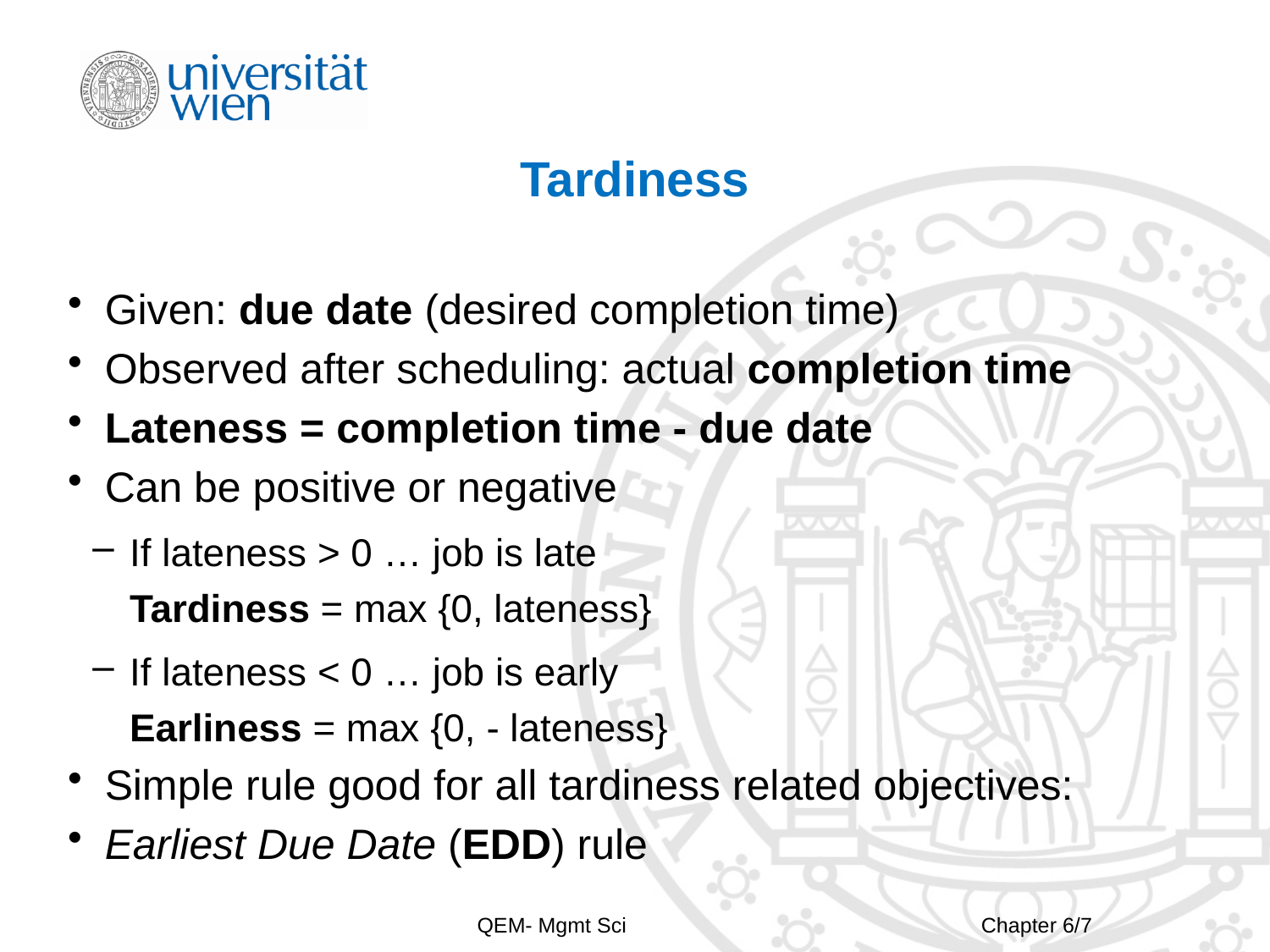

# Tardiness
Given: due date (desired completion time)
Observed after scheduling: actual completion time
Lateness = completion time - due date
Can be positive or negative
If lateness > 0 … job is late
Tardiness = max {0, lateness}
If lateness < 0 … job is early
Earliness = max {0, - lateness}
Simple rule good for all tardiness related objectives:
Earliest Due Date (EDD) rule

QEM- Mgmt Sci
Chapter 6/7